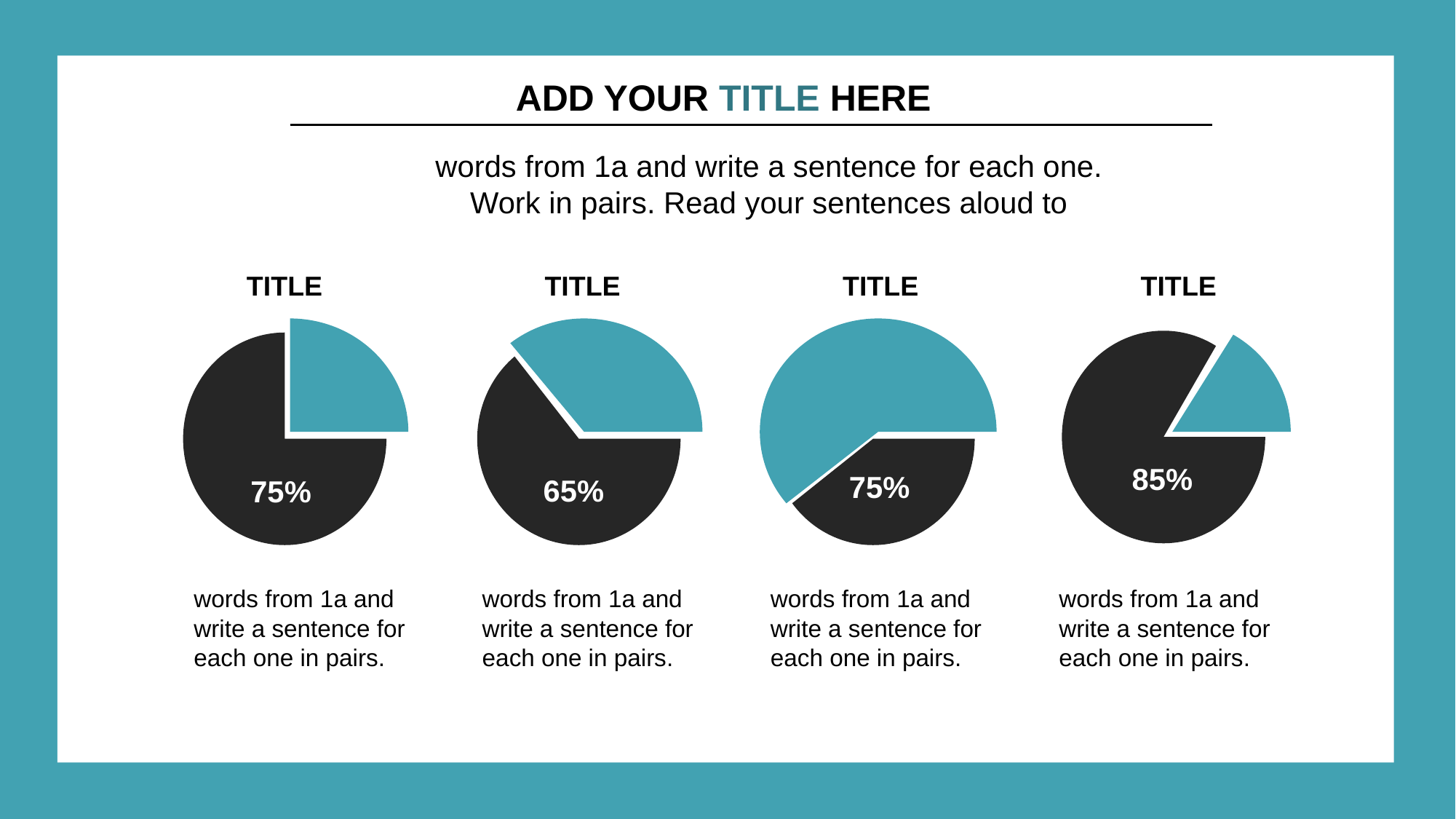

ADD YOUR TITLE HERE
words from 1a and write a sentence for each one. Work in pairs. Read your sentences aloud to
TITLE

75%
words from 1a and write a sentence for each one in pairs.
TITLE

65%
words from 1a and write a sentence for each one in pairs.
TITLE

75%
words from 1a and write a sentence for each one in pairs.
TITLE

85%
words from 1a and write a sentence for each one in pairs.